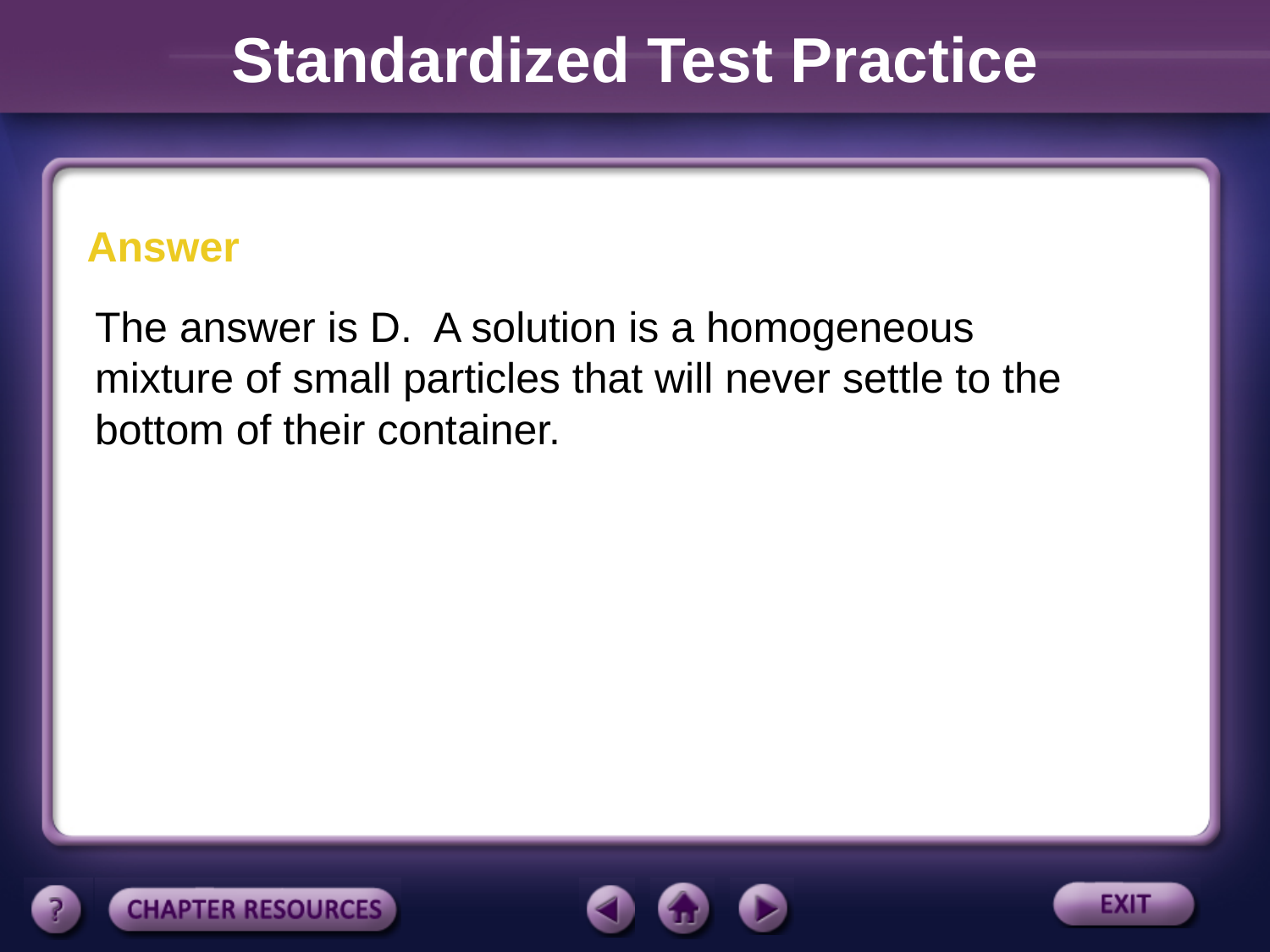

Standardized Test Practice

Answer
The answer is D.  A solution is a homogeneous mixture of small particles that will never settle to the bottom of their container.